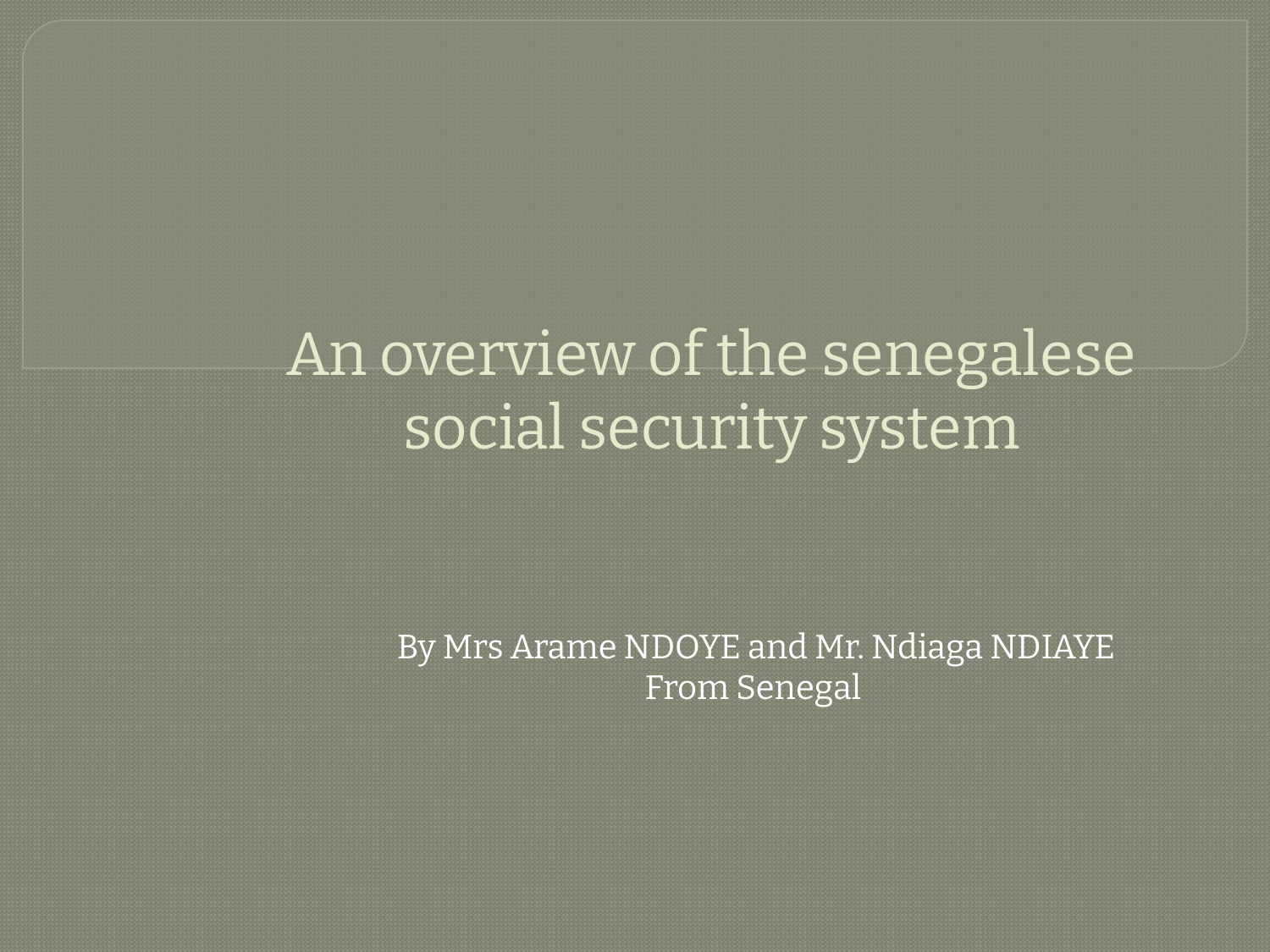

# An overview of the senegalese social security system

By Mrs Arame NDOYE and Mr. Ndiaga NDIAYE
From Senegal